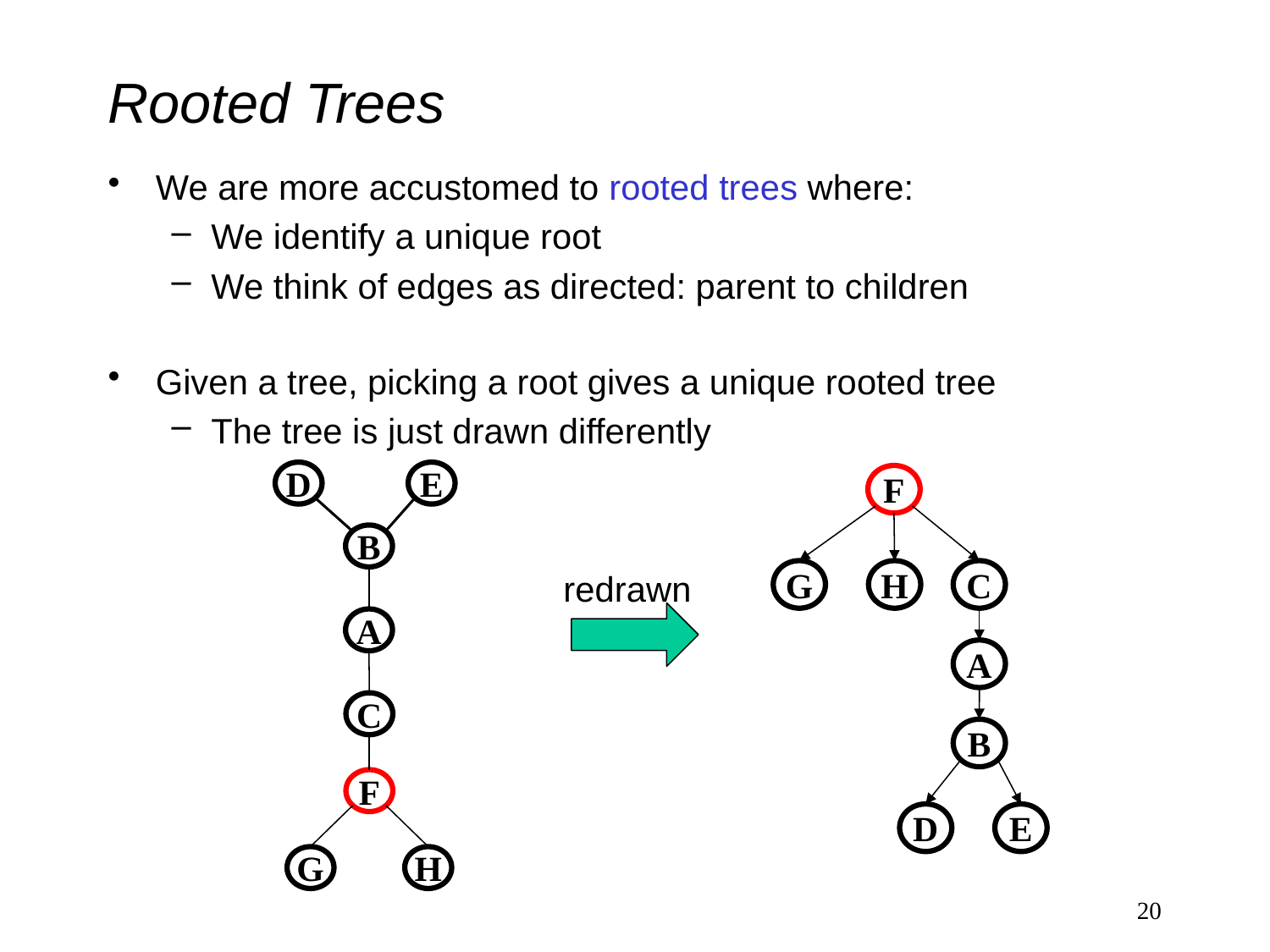

# Rooted Trees
We are more accustomed to rooted trees where:
We identify a unique root
We think of edges as directed: parent to children

Given a tree, picking a root gives a unique rooted tree
The tree is just drawn differently
D
E
B
A
C
F
G
H
F
redrawn
G
H
C

A
B
D
E
20